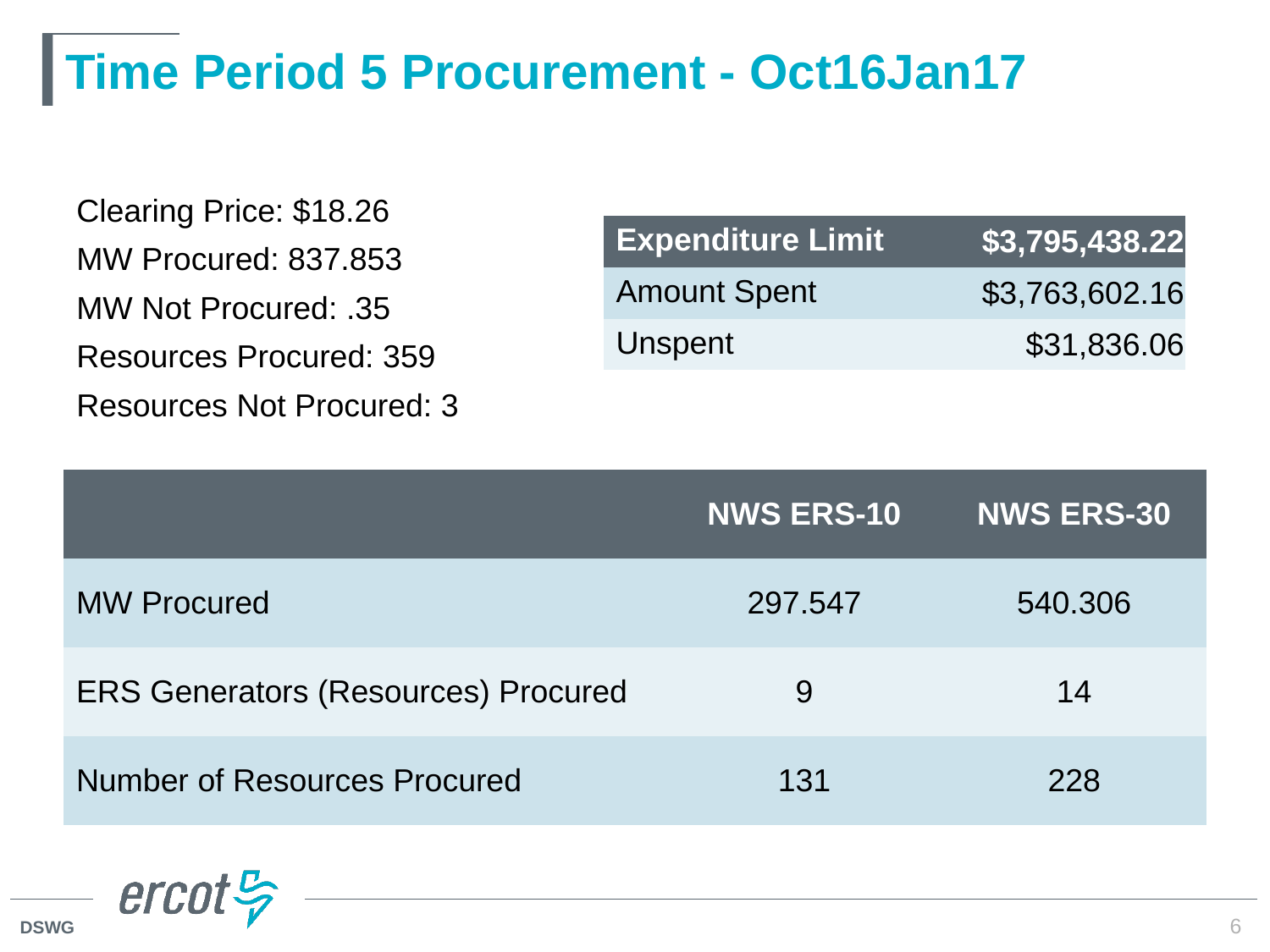

# Time Period 5 Procurement - Oct16Jan17
Clearing Price: $18.26
MW Procured: 837.853
MW Not Procured: .35
Resources Procured: 359
Resources Not Procured: 3
| Expenditure Limit | $3,795,438.22 |
| --- | --- |
| Amount Spent | $3,763,602.16 |
| Unspent | $31,836.06 |
|  | NWS ERS-10 | NWS ERS-30 |
| --- | --- | --- |
| MW Procured | 297.547 | 540.306 |
| ERS Generators (Resources) Procured | 9 | 14 |
| Number of Resources Procured | 131 | 228 |
6